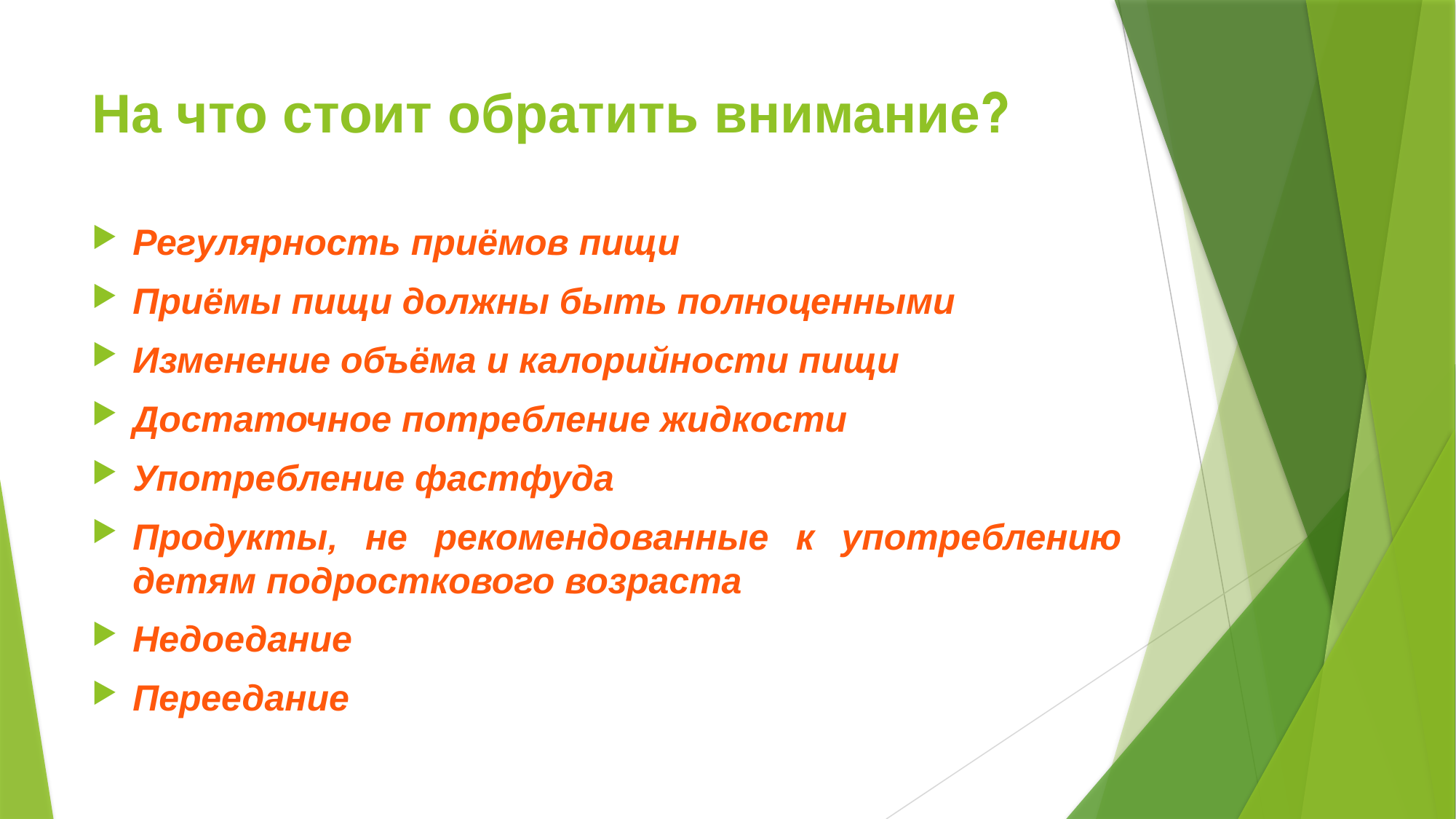

# На что стоит обратить внимание?
Регулярность приёмов пищи
Приёмы пищи должны быть полноценными
Изменение объёма и калорийности пищи
Достаточное потребление жидкости
Употребление фастфуда
Продукты, не рекомендованные к употреблению детям подросткового возраста
Недоедание
Переедание